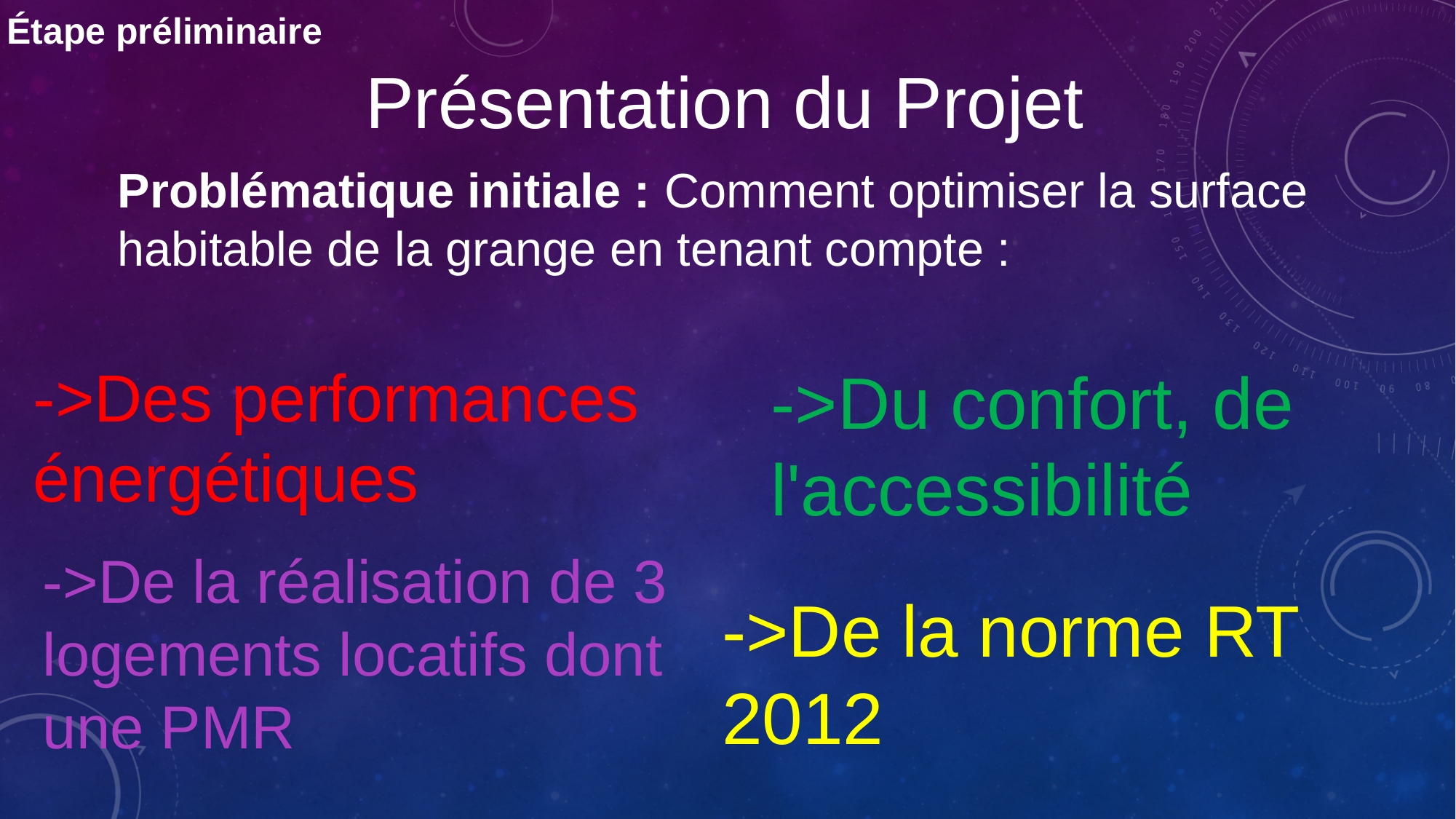

Étape préliminaire

Présentation du Projet
Problématique initiale : Comment optimiser la surface habitable de la grange en tenant compte :
->Des performances énergétiques
->Du confort, de l'accessibilité
->De la réalisation de 3 logements locatifs dont une PMR
->De la norme RT 2012